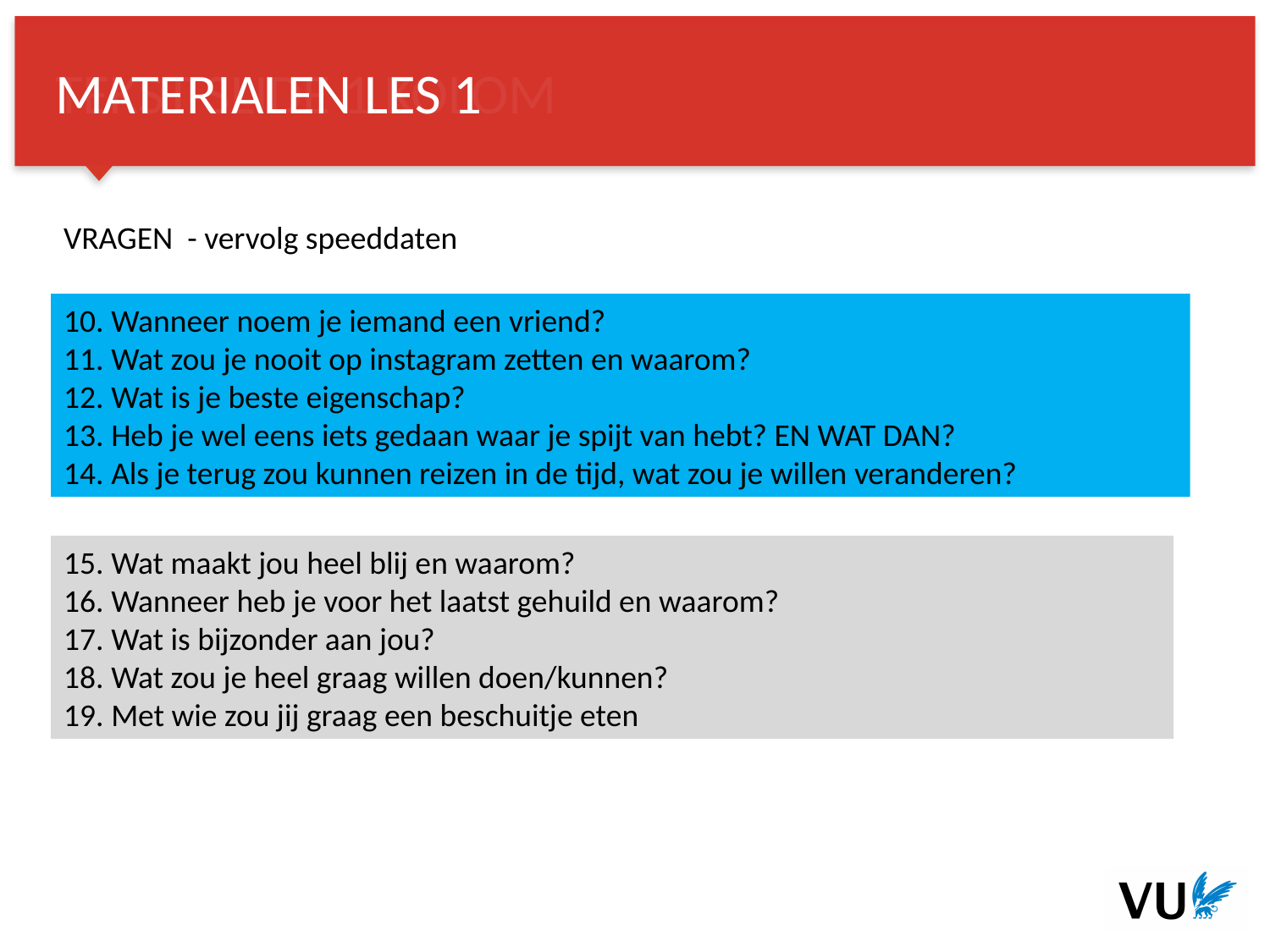

MATERIALEN LES 1

VRAGEN  - vervolg speeddaten
10. Wanneer noem je iemand een vriend?
11. Wat zou je nooit op instagram zetten en waarom?
12. Wat is je beste eigenschap?
13. Heb je wel eens iets gedaan waar je spijt van hebt? EN WAT DAN?
14. Als je terug zou kunnen reizen in de tijd, wat zou je willen veranderen?
15. Wat maakt jou heel blij en waarom?
16. Wanneer heb je voor het laatst gehuild en waarom?
17. Wat is bijzonder aan jou?
18. Wat zou je heel graag willen doen/kunnen?
19. Met wie zou jij graag een beschuitje eten